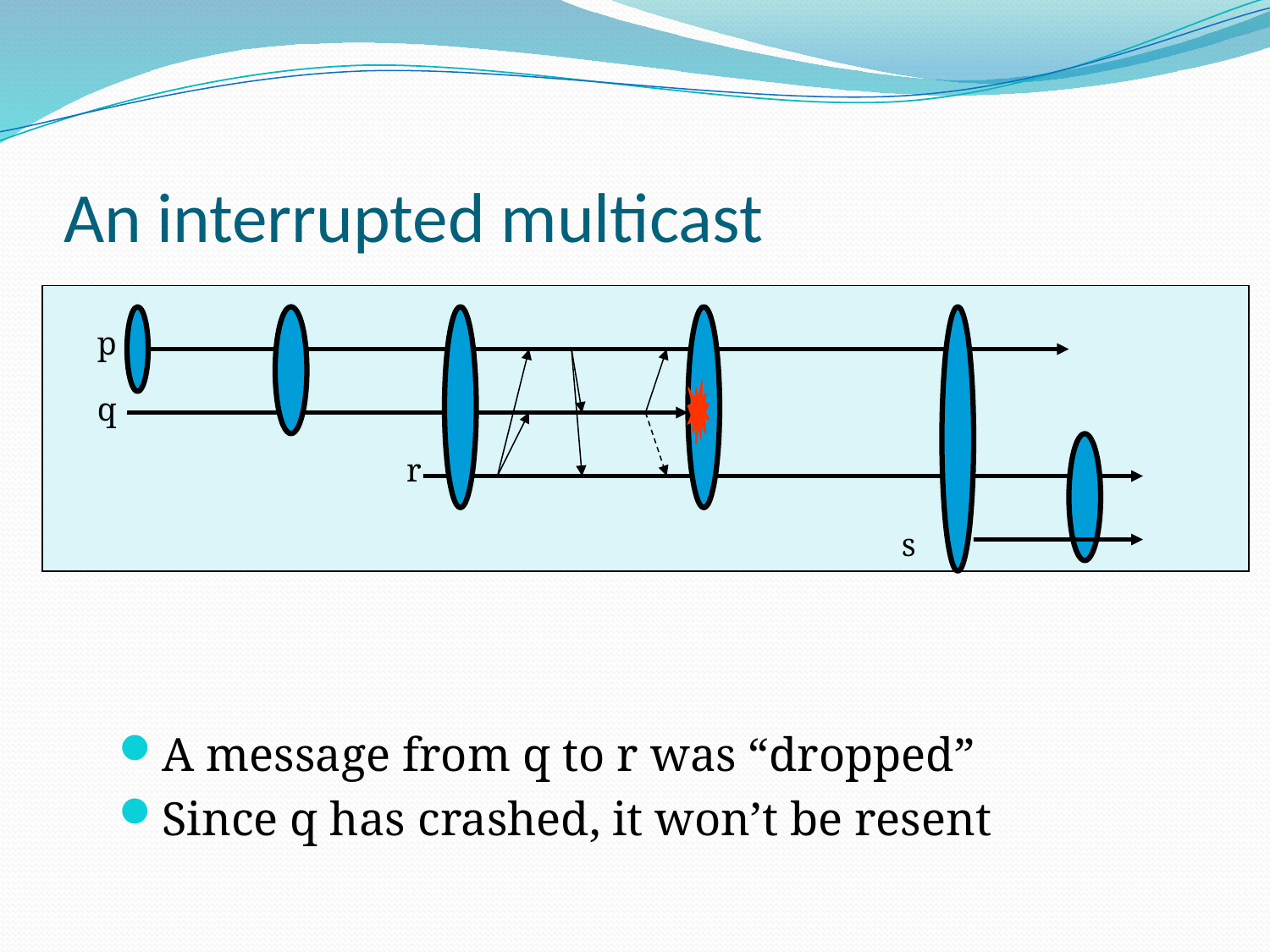

# An interrupted multicast

p

q

r

s

A message from q to r was “dropped”
Since q has crashed, it won’t be resent